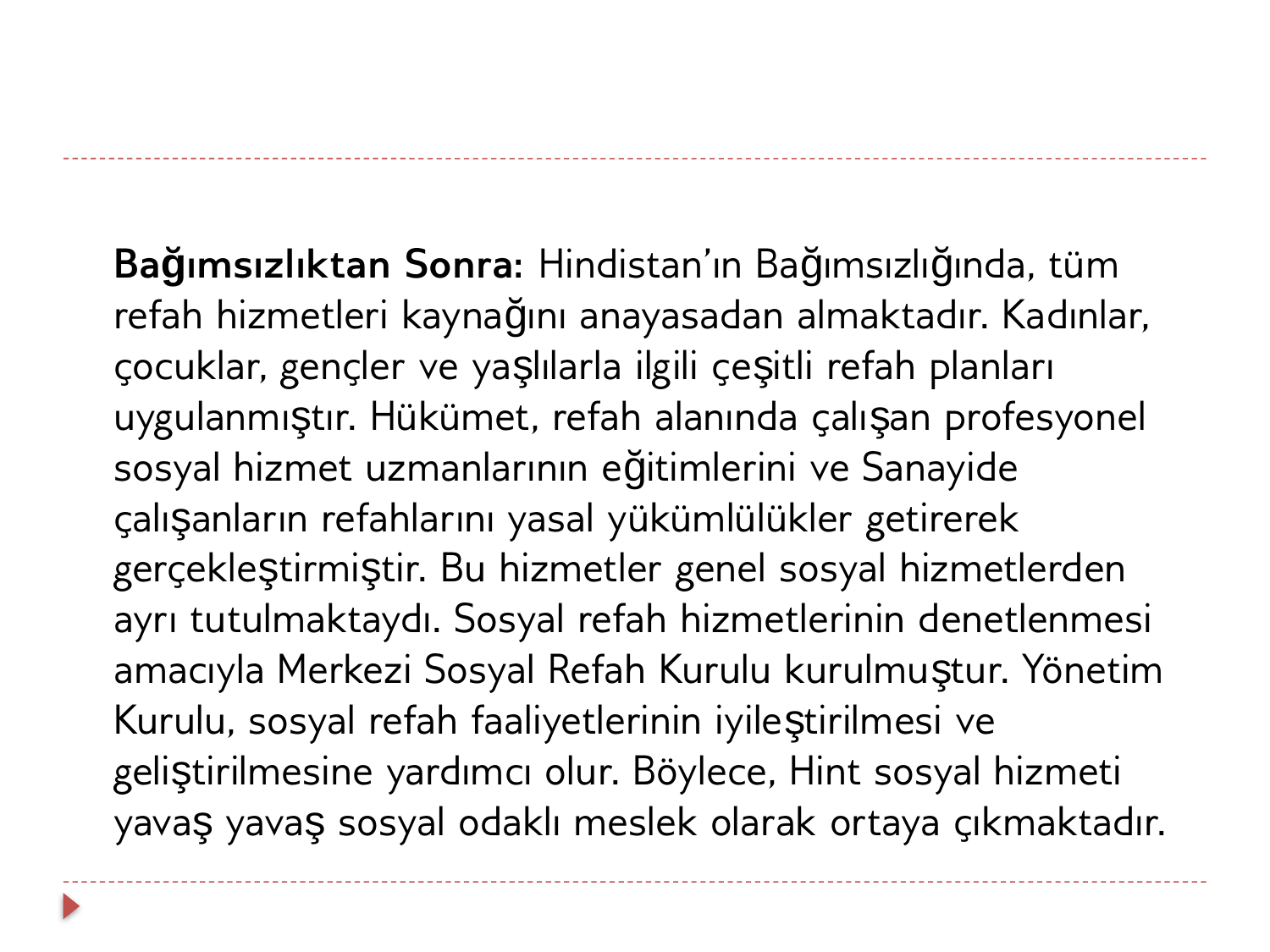

#

	Bağımsızlıktan Sonra: Hindistan’ın Bağımsızlığında, tüm refah hizmetleri kaynağını anayasadan almaktadır. Kadınlar, çocuklar, gençler ve yaşlılarla ilgili çeşitli refah planları uygulanmıştır. Hükümet, refah alanında çalışan profesyonel sosyal hizmet uzmanlarının eğitimlerini ve Sanayide çalışanların refahlarını yasal yükümlülükler getirerek gerçekleştirmiştir. Bu hizmetler genel sosyal hizmetlerden ayrı tutulmaktaydı. Sosyal refah hizmetlerinin denetlenmesi amacıyla Merkezi Sosyal Refah Kurulu kurulmuştur. Yönetim Kurulu, sosyal refah faaliyetlerinin iyileştirilmesi ve geliştirilmesine yardımcı olur. Böylece, Hint sosyal hizmeti yavaş yavaş sosyal odaklı meslek olarak ortaya çıkmaktadır.